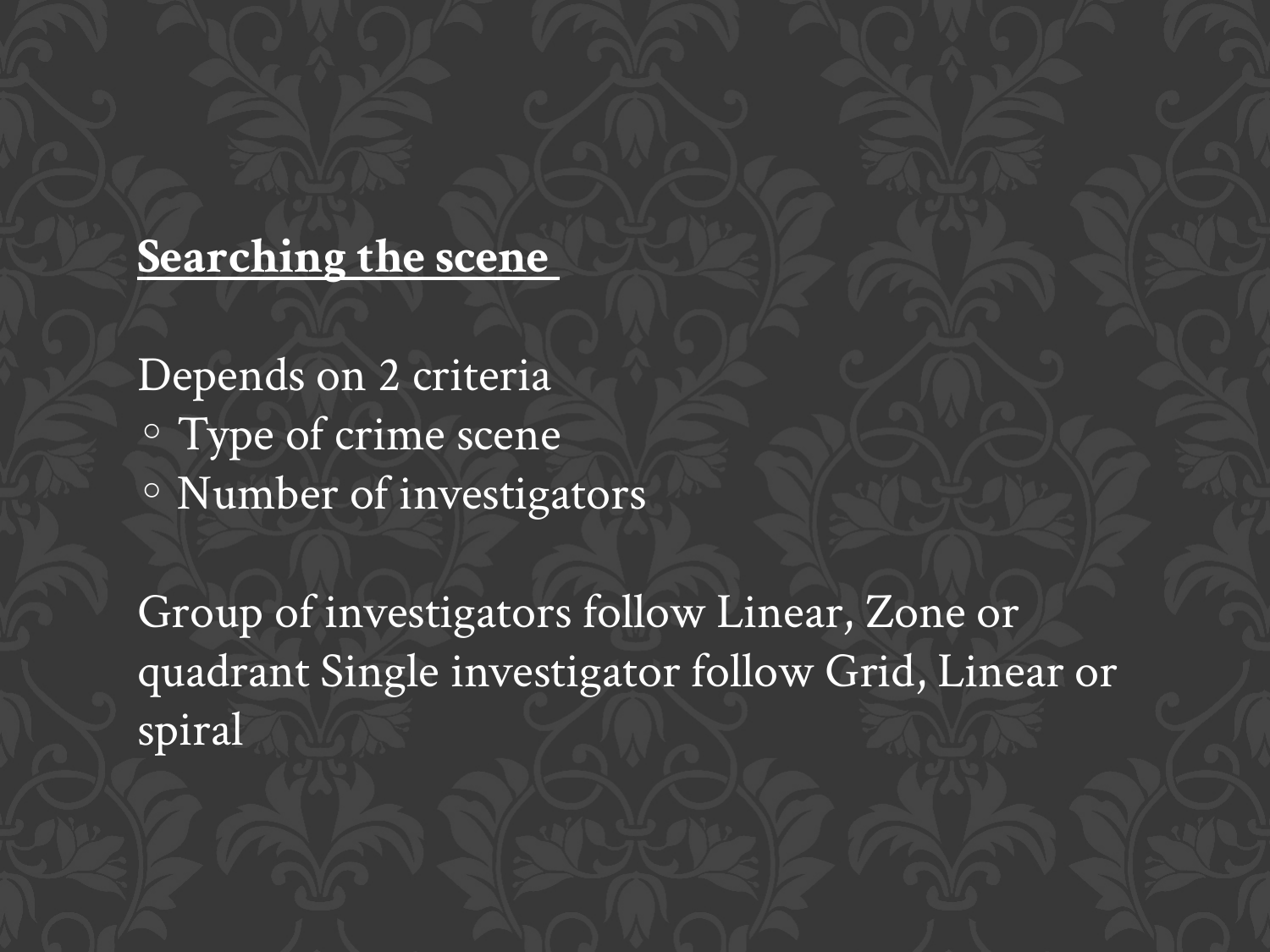

Searching the scene

Depends on 2 criteria
◦ Type of crime scene
◦ Number of investigators

Group of investigators follow Linear, Zone or quadrant Single investigator follow Grid, Linear or spiral